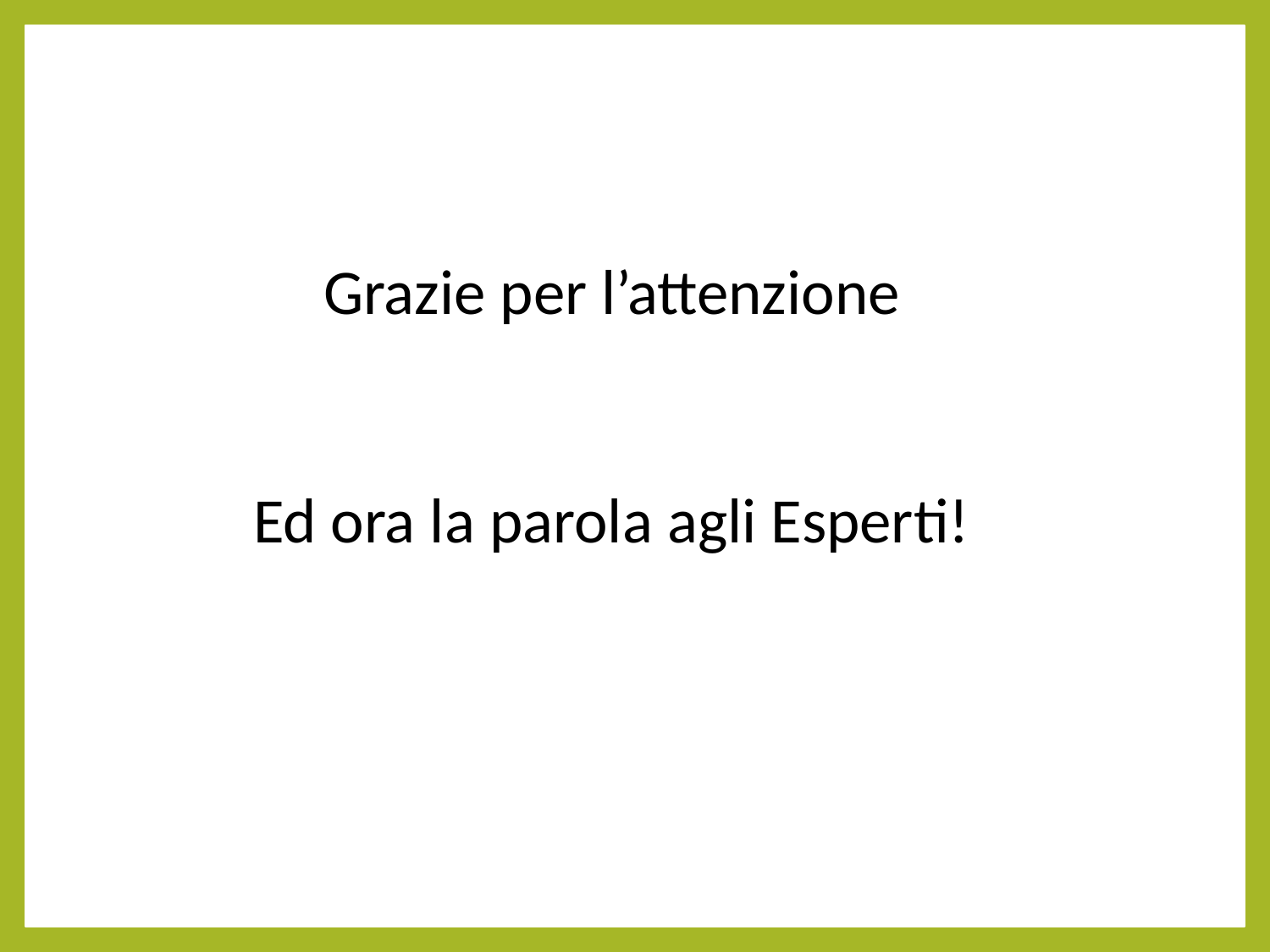

Grazie per l’attenzione

Ed ora la parola agli Esperti!